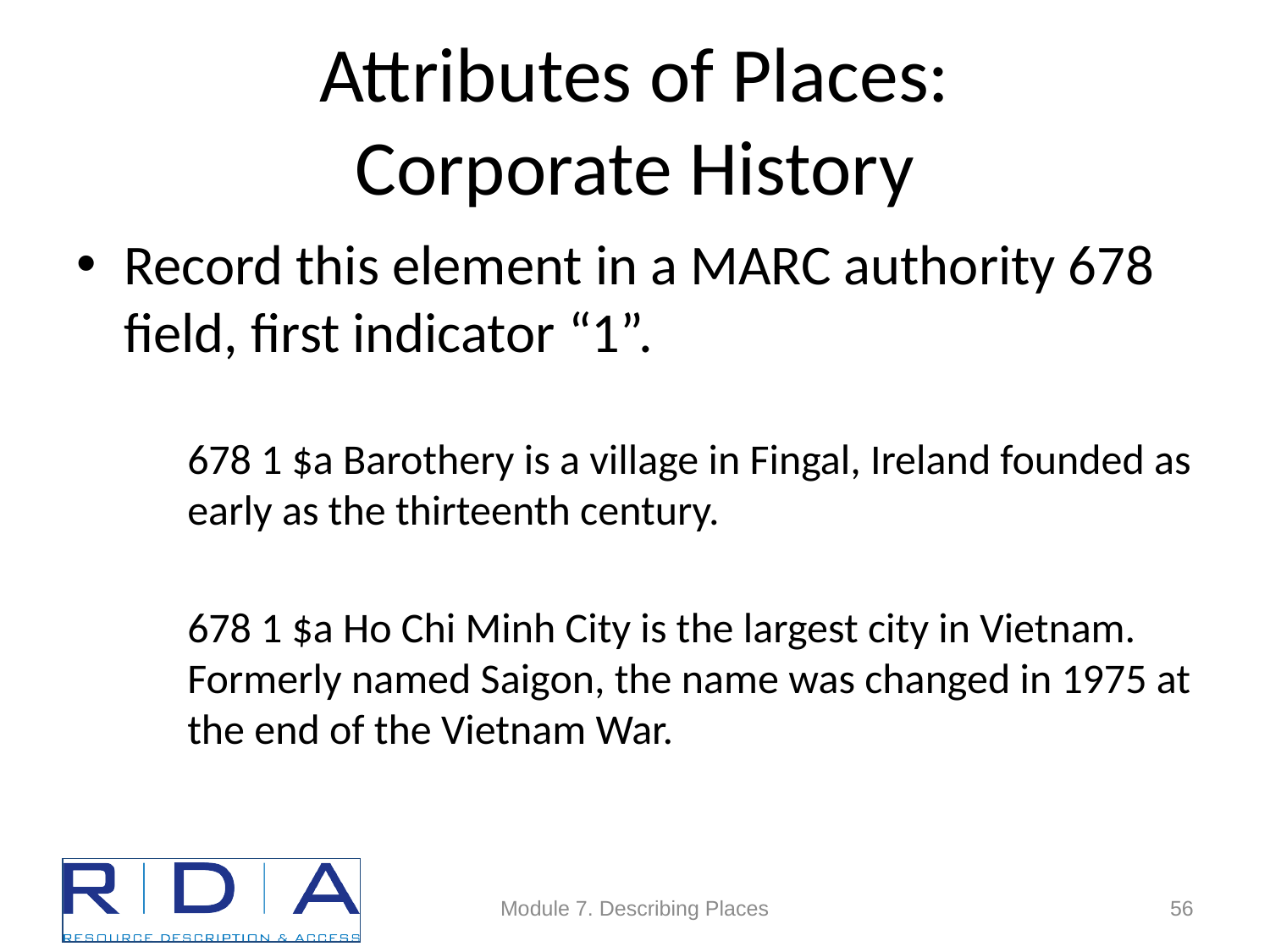

# Attributes of Places: Corporate History
Record this element in a MARC authority 678 field, first indicator “1”.

678 1 $a Barothery is a village in Fingal, Ireland founded as early as the thirteenth century.

678 1 $a Ho Chi Minh City is the largest city in Vietnam. Formerly named Saigon, the name was changed in 1975 at the end of the Vietnam War.

Module 7. Describing Places
56